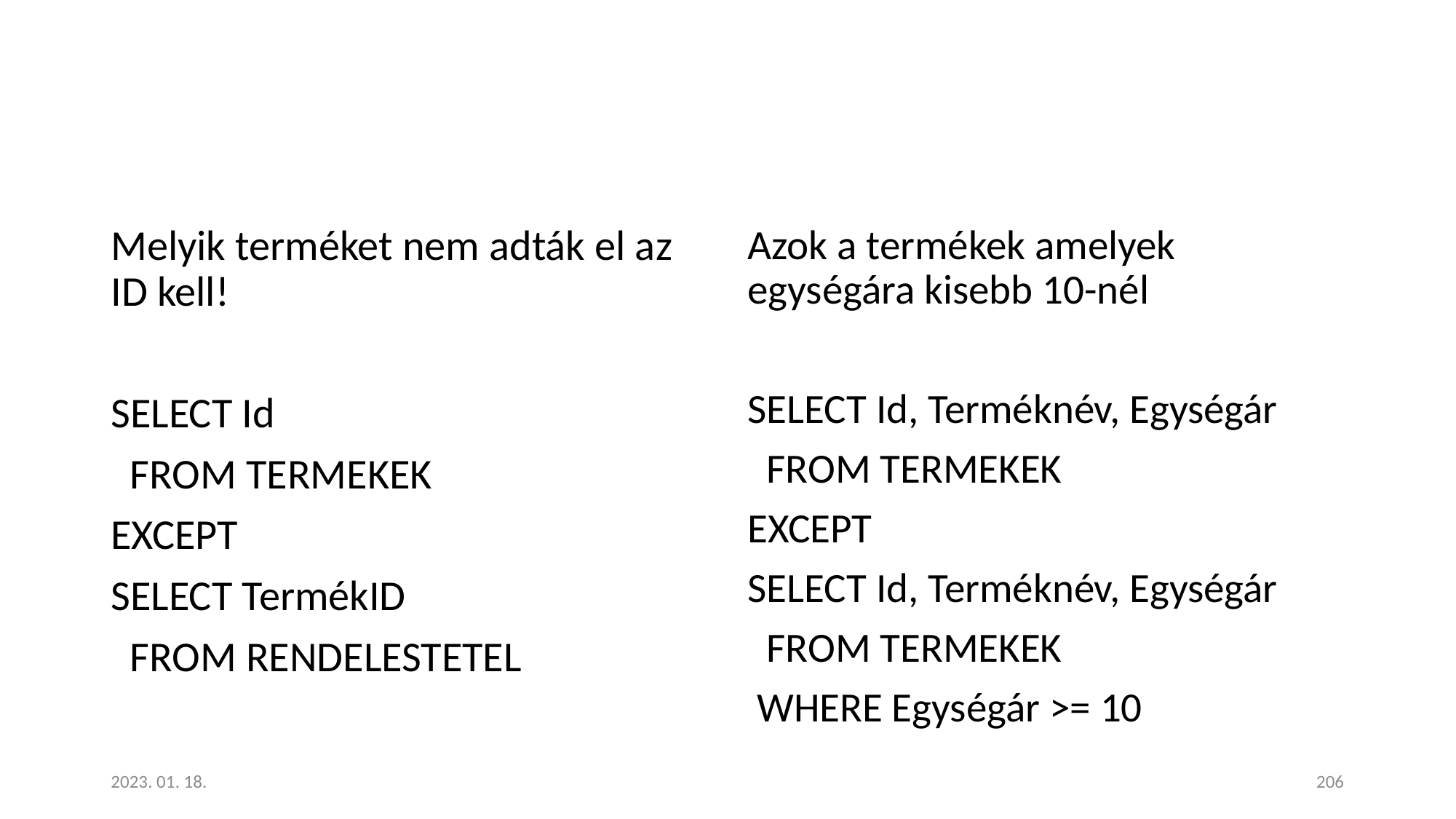

#
Melyik terméket nem adták el az ID kell!

SELECT Id
  FROM TERMEKEK
EXCEPT
SELECT TermékID
  FROM RENDELESTETEL
Azok a termékek amelyek egységára kisebb 10-nél

SELECT Id, Terméknév, Egységár
  FROM TERMEKEK
EXCEPT
SELECT Id, Terméknév, Egységár
  FROM TERMEKEK
 WHERE Egységár >= 10
2023. 01. 18.
206